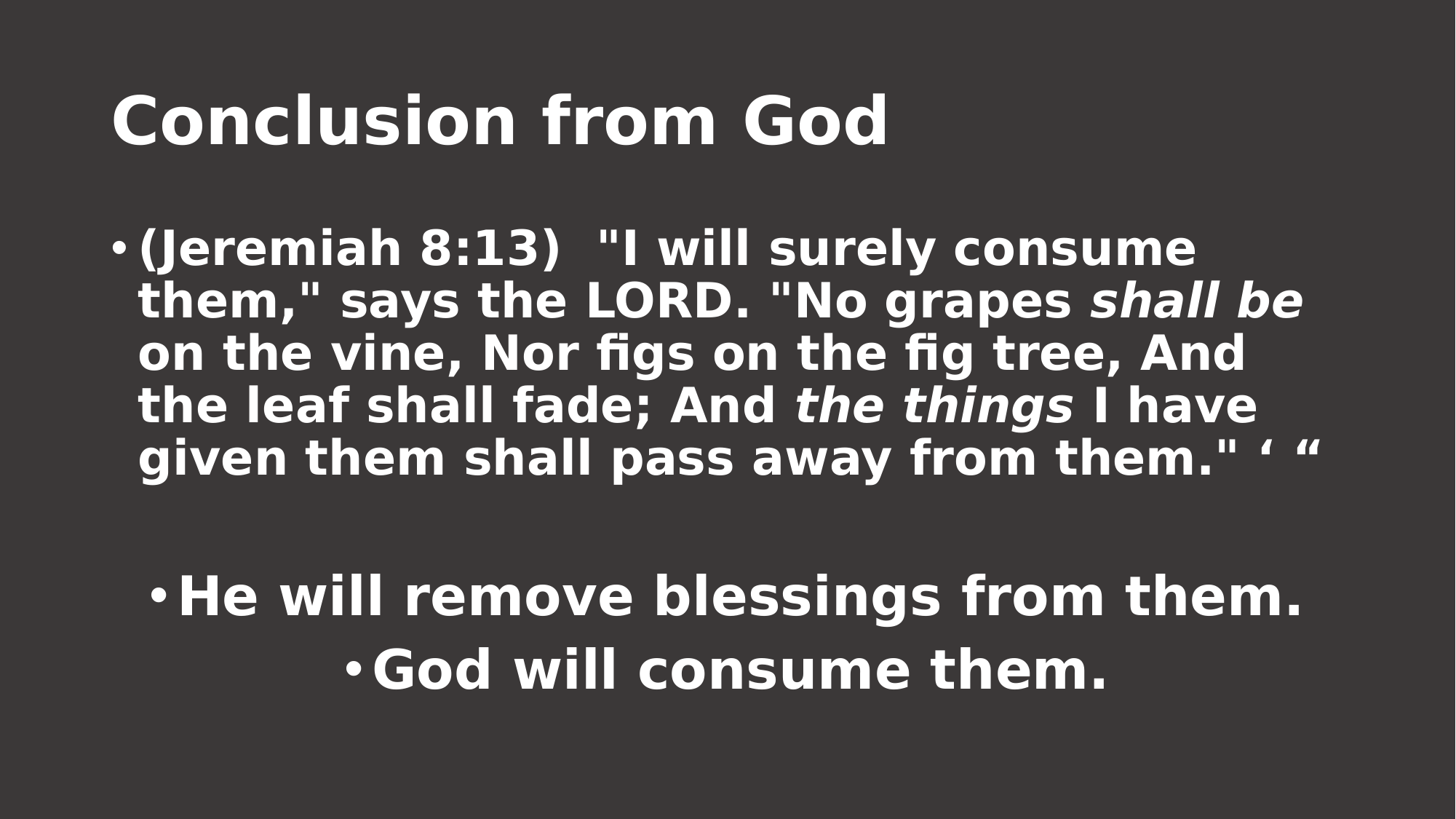

# Conclusion from God
(Jeremiah 8:13)  "I will surely consume them," says the LORD. "No grapes shall be on the vine, Nor figs on the fig tree, And the leaf shall fade; And the things I have given them shall pass away from them." ‘ “

He will remove blessings from them.
God will consume them.